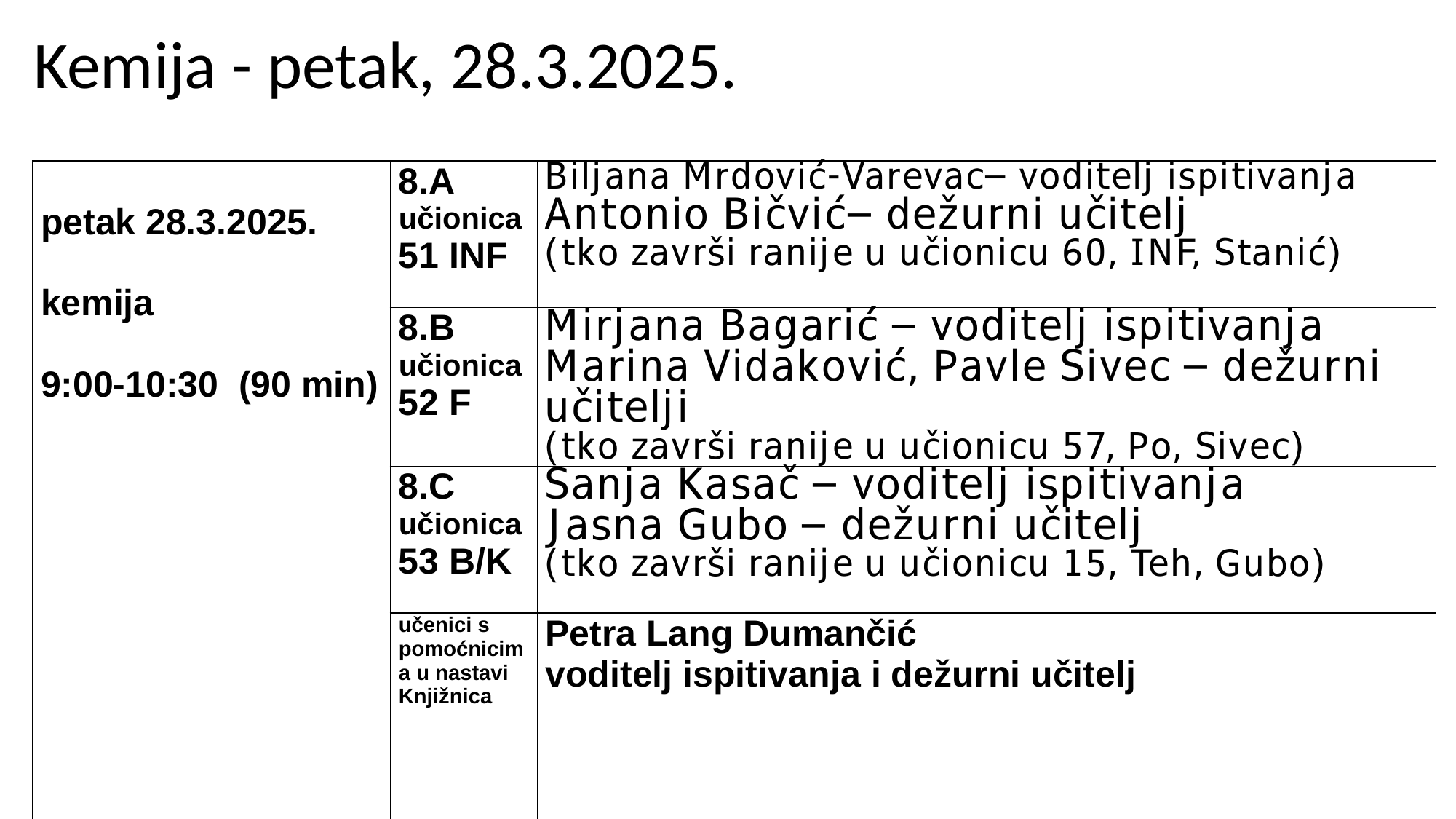

# Kemija - petak, 28.3.2025.
| petak 28.3.2025. kemija 9:00-10:30 (90 min) | 8.A učionica 51 INF | Biljana Mrdović-Varevac– voditelj ispitivanja Antonio Bičvić– dežurni učitelj (tko završi ranije u učionicu 60, INF, Stanić) |
| --- | --- | --- |
|  | 8.B učionica 52 F | Mirjana Bagarić – voditelj ispitivanja Marina Vidaković, Pavle Sivec – dežurni učitelji (tko završi ranije u učionicu 57, Po, Sivec) |
|  | 8.C učionica 53 B/K | Sanja Kasač – voditelj ispitivanja Jasna Gubo – dežurni učitelj (tko završi ranije u učionicu 15, Teh, Gubo) |
|  | učenici s pomoćnicima u nastavi Knjižnica | Petra Lang Dumančić voditelj ispitivanja i dežurni učitelj |